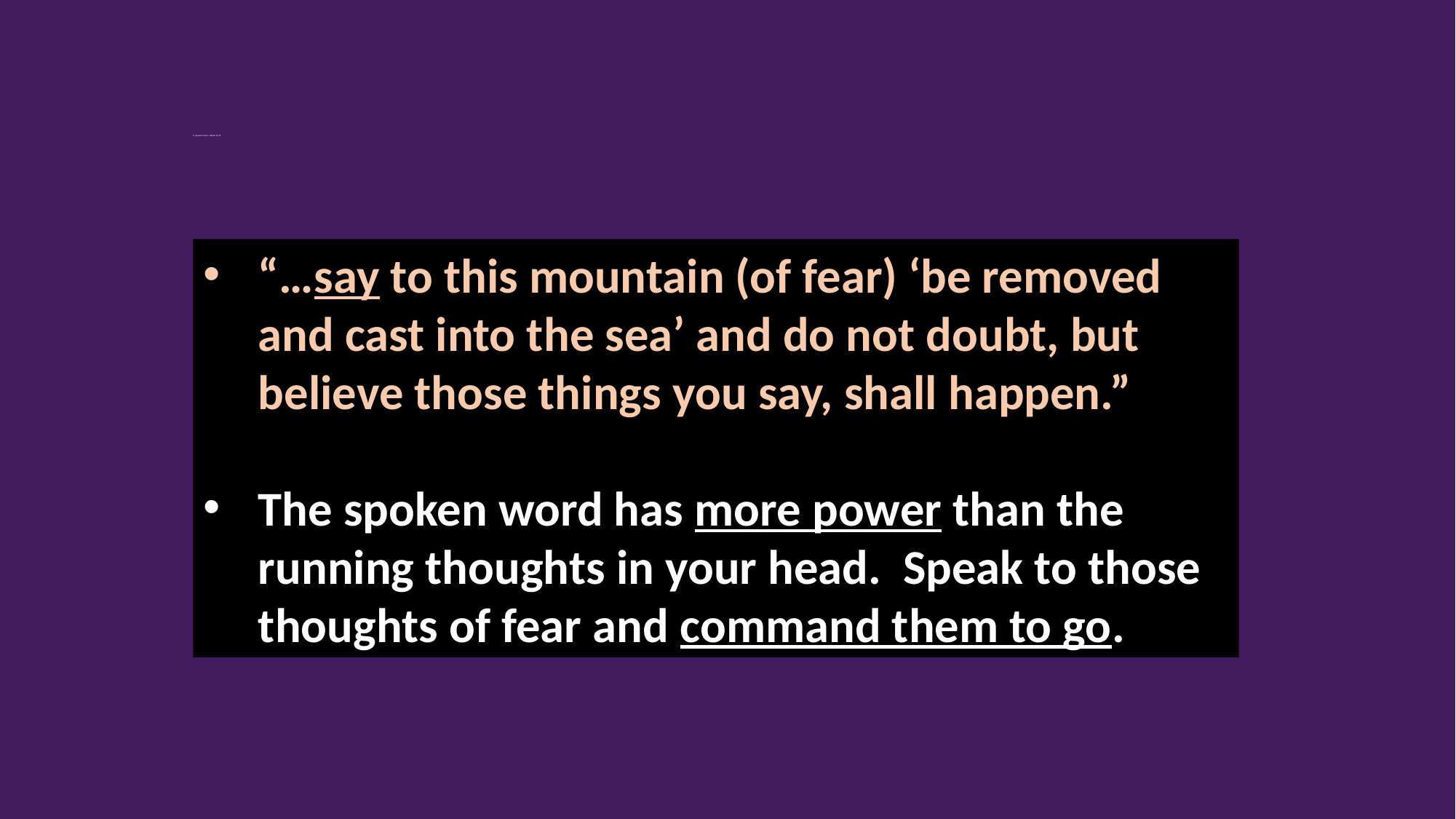

# 3. Speak to fear—Mark 11:23
“…say to this mountain (of fear) ‘be removed and cast into the sea’ and do not doubt, but believe those things you say, shall happen.”

The spoken word has more power than the running thoughts in your head.  Speak to those thoughts of fear and command them to go.